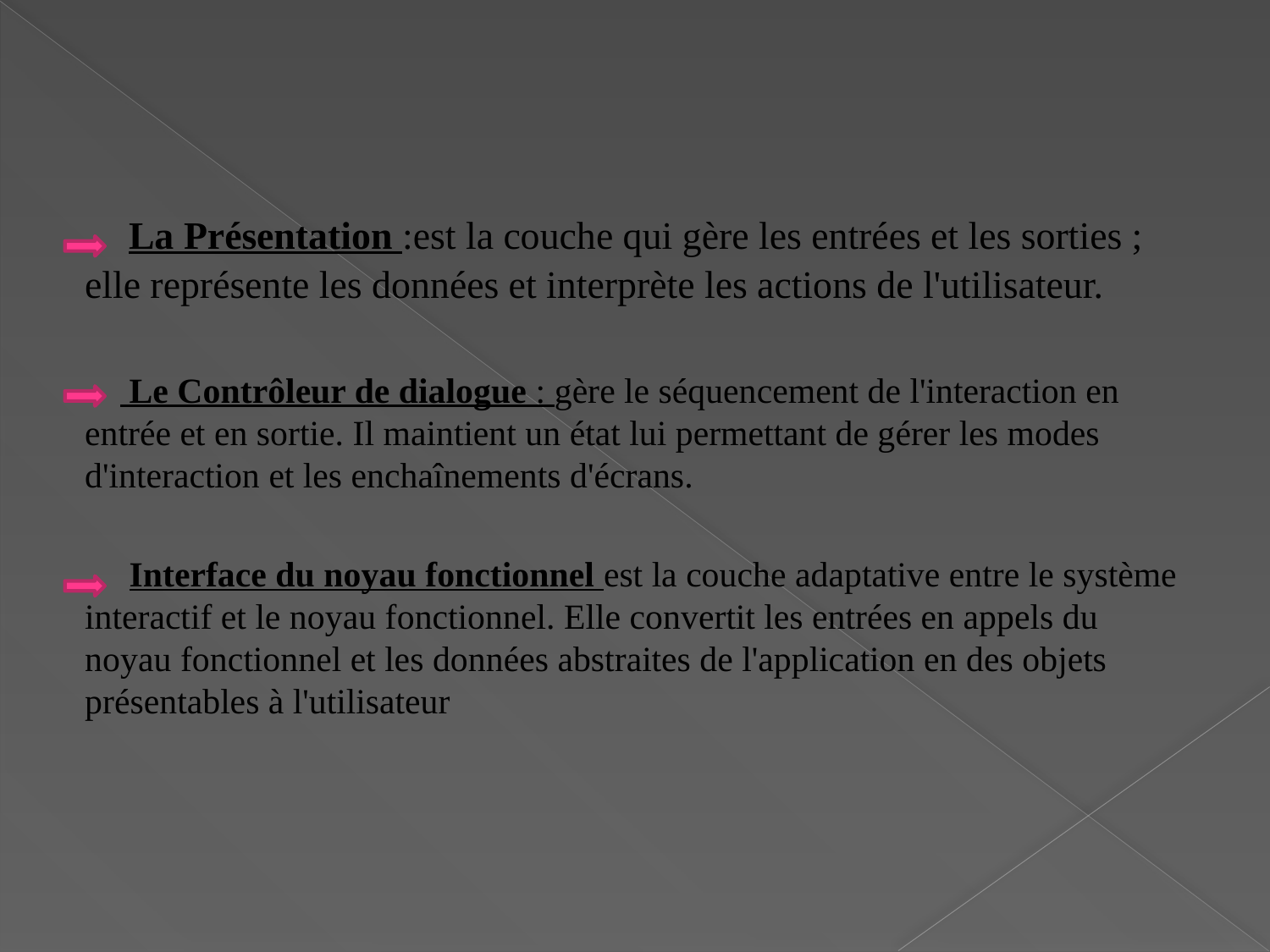

La Présentation :est la couche qui gère les entrées et les sorties ; elle représente les données et interprète les actions de l'utilisateur.

     Le Contrôleur de dialogue : gère le séquencement de l'interaction en entrée et en sortie. Il maintient un état lui permettant de gérer les modes          d'interaction et les enchaînements d'écrans.

     Interface du noyau fonctionnel est la couche adaptative entre le système interactif et le noyau fonctionnel. Elle convertit les entrées en appels du noyau fonctionnel et les données abstraites de l'application en des objets présentables à l'utilisateur